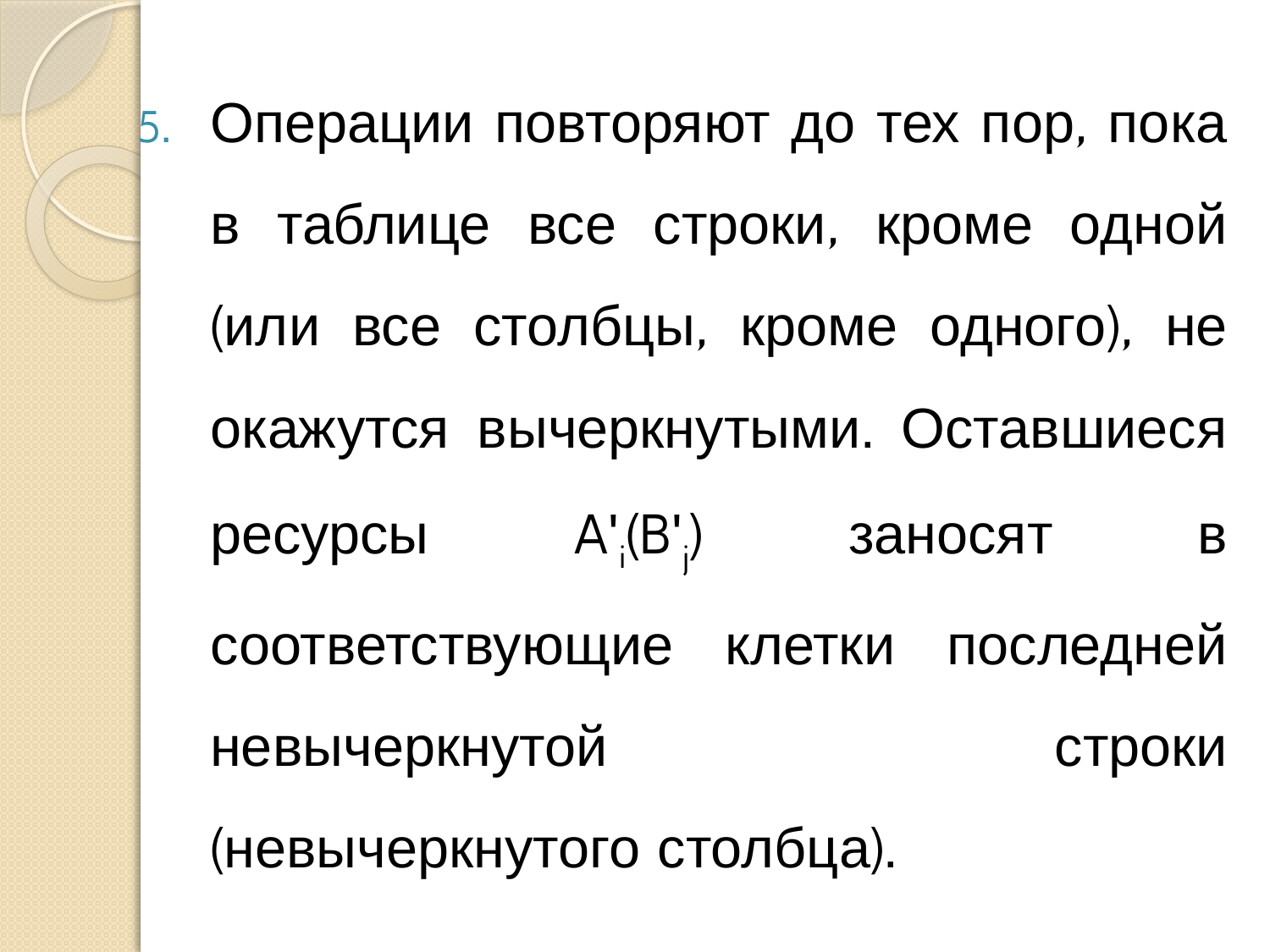

Операции повторяют до тех пор, пока в таблице все строки, кроме одной (или все столбцы, кроме одного), не окажутся вычеркнутыми. Оставшиеся ресурсы A'i(B'j) заносят в соответствующие клетки последней невычеркнутой строки (невычеркнутого столбца).